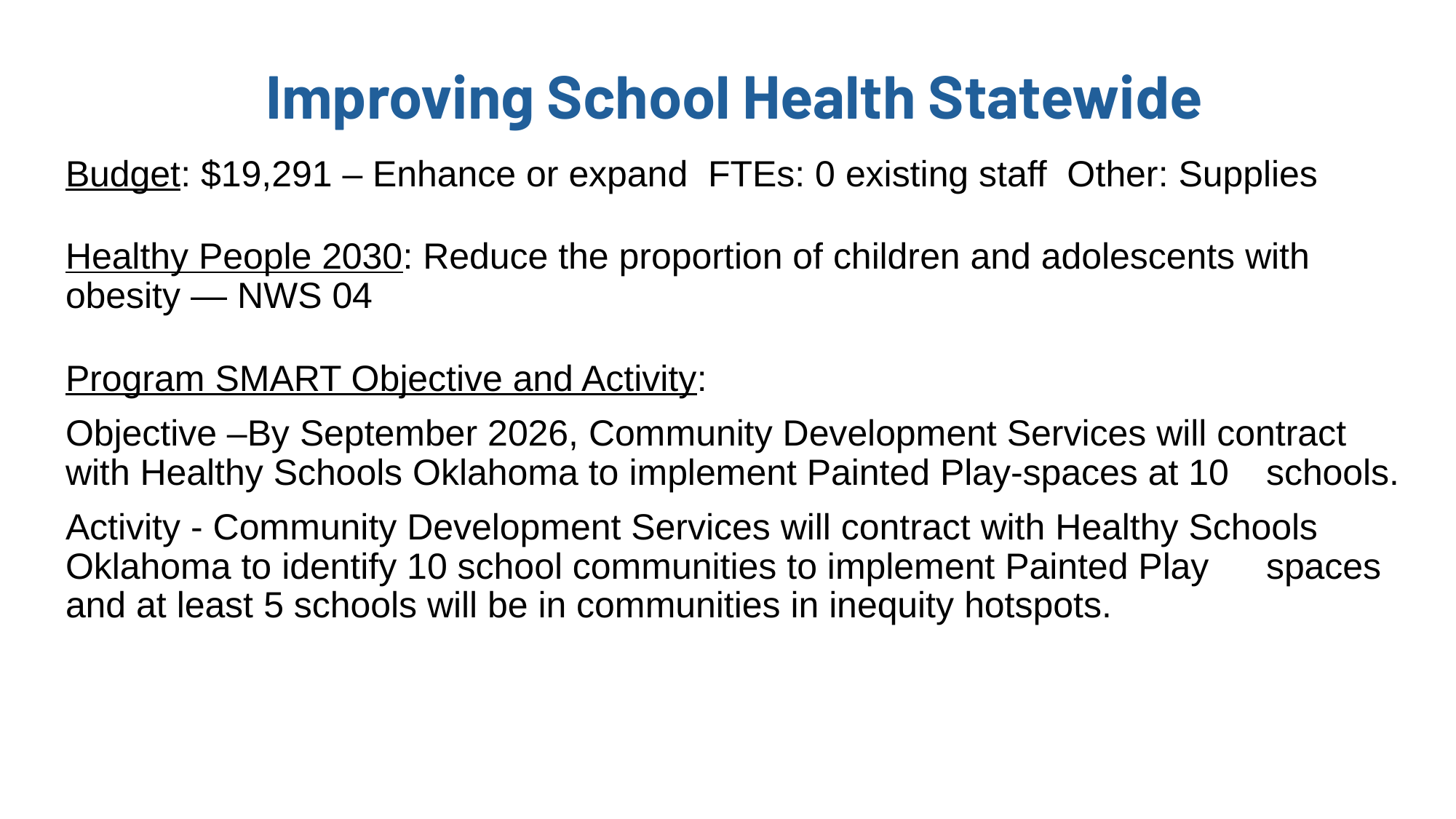

# Improving School Health Statewide
Budget: $19,291 – Enhance or expand  FTEs: 0 existing staff  Other: Supplies

Healthy People 2030: Reduce the proportion of children and adolescents with obesity — NWS 04

Program SMART Objective and Activity:
Objective –By September 2026, Community Development Services will contract 	with Healthy Schools Oklahoma to implement Painted Play-spaces at 10 	schools.
Activity - Community Development Services will contract with Healthy Schools 	Oklahoma to identify 10 school communities to implement Painted Play 	spaces and at least 5 schools will be in communities in inequity hotspots.